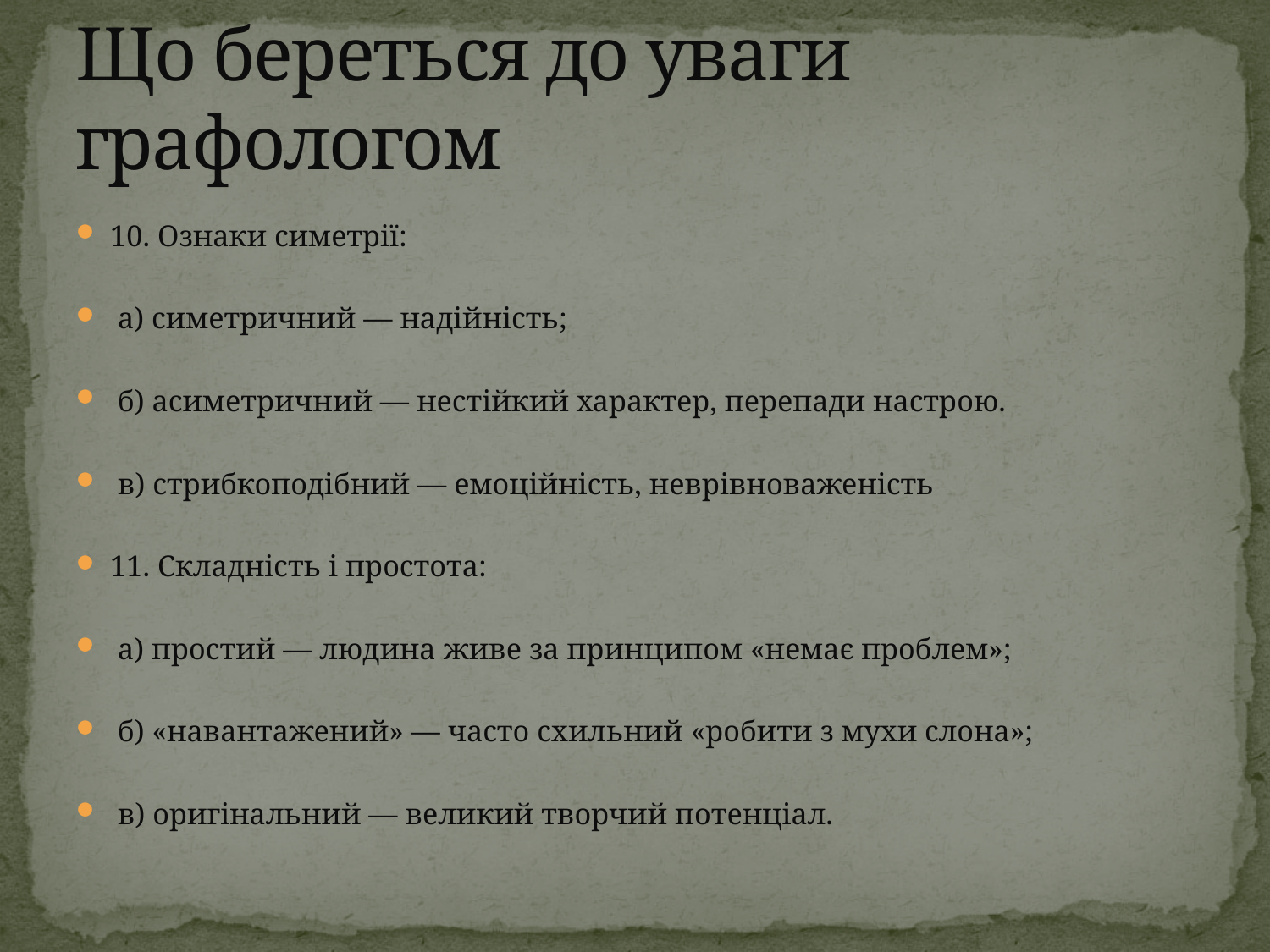

# Що береться до уваги графологом
10. Ознаки симетрії:

 а) симетричний — надійність;

 б) асиметричний — нестійкий характер, перепади настрою.

 в) стрибкоподібний — емоційність, неврівноваженість

11. Складність і простота:

 а) простий — людина живе за принципом «немає проблем»;

 б) «навантажений» — часто схильний «робити з мухи слона»;

 в) оригінальний — великий творчий потенціал.